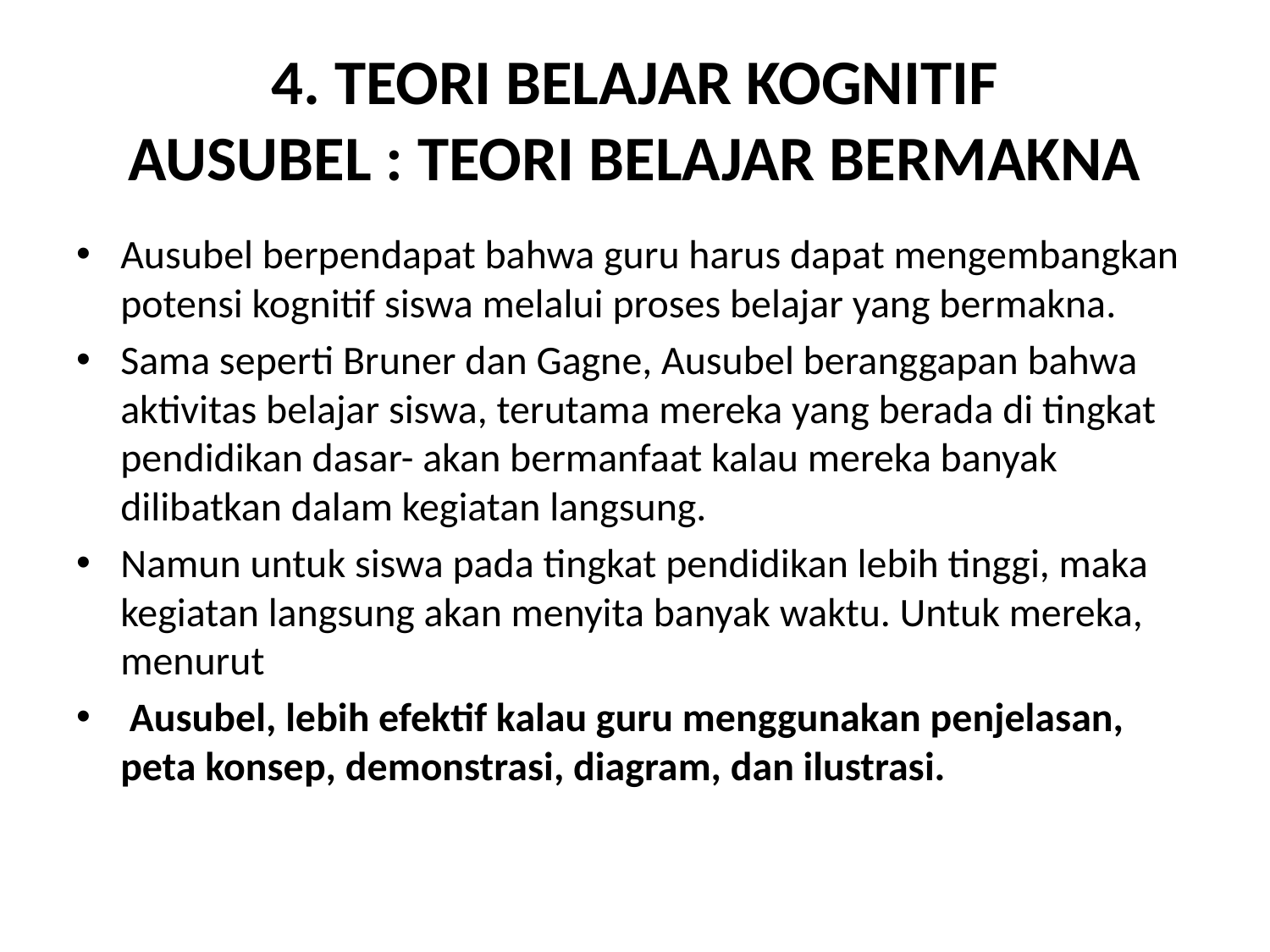

# 4. TEORI BELAJAR KOGNITIF AUSUBEL : TEORI BELAJAR BERMAKNA
Ausubel berpendapat bahwa guru harus dapat mengembangkan potensi kognitif siswa melalui proses belajar yang bermakna.
Sama seperti Bruner dan Gagne, Ausubel beranggapan bahwa aktivitas belajar siswa, terutama mereka yang berada di tingkat pendidikan dasar- akan bermanfaat kalau mereka banyak dilibatkan dalam kegiatan langsung.
Namun untuk siswa pada tingkat pendidikan lebih tinggi, maka kegiatan langsung akan menyita banyak waktu. Untuk mereka, menurut
 Ausubel, lebih efektif kalau guru menggunakan penjelasan, peta konsep, demonstrasi, diagram, dan ilustrasi.